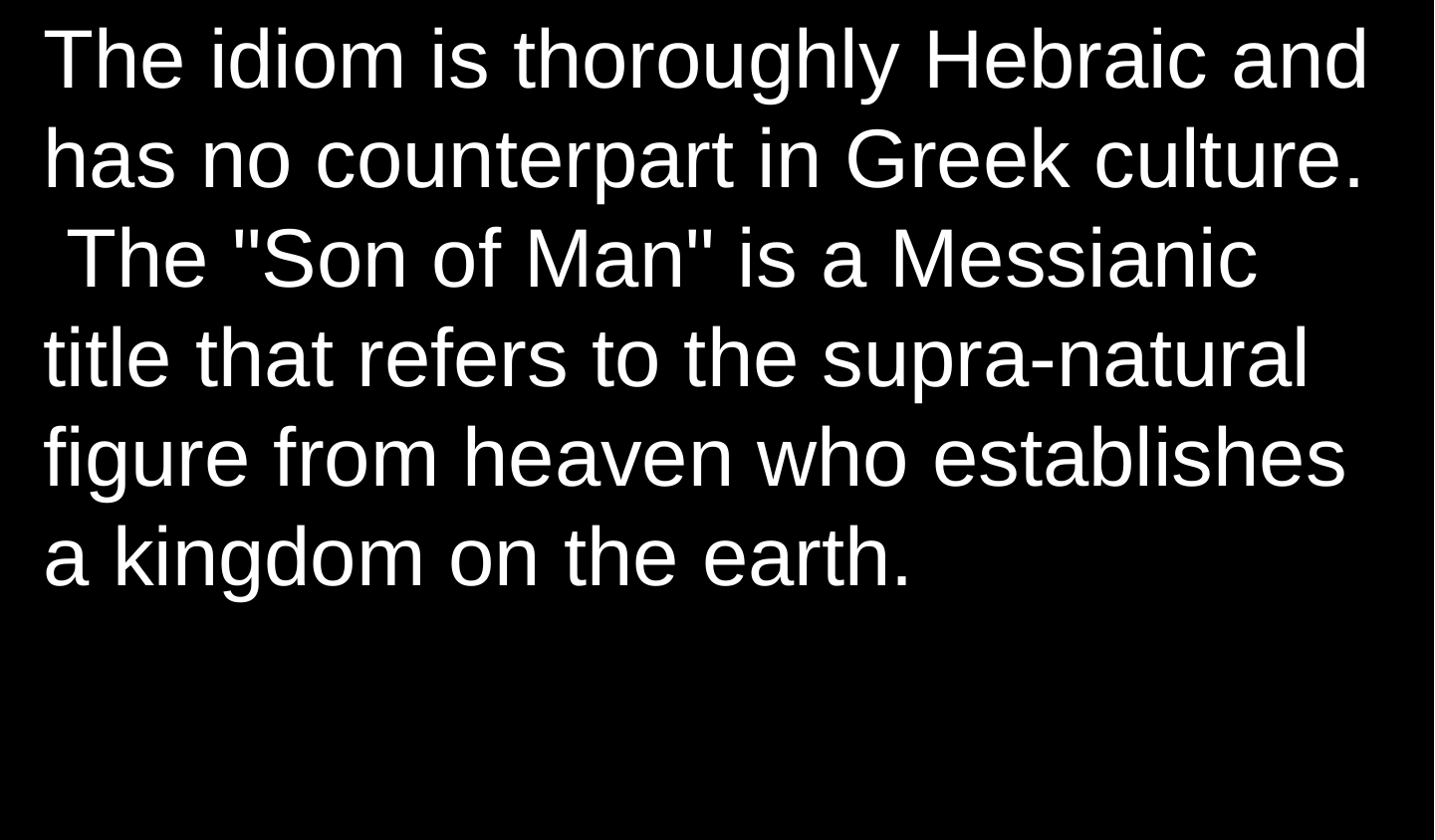

The idiom is thoroughly Hebraic and has no counterpart in Greek culture.  The "Son of Man" is a Messianic title that refers to the supra-natural figure from heaven who establishes a kingdom on the earth.